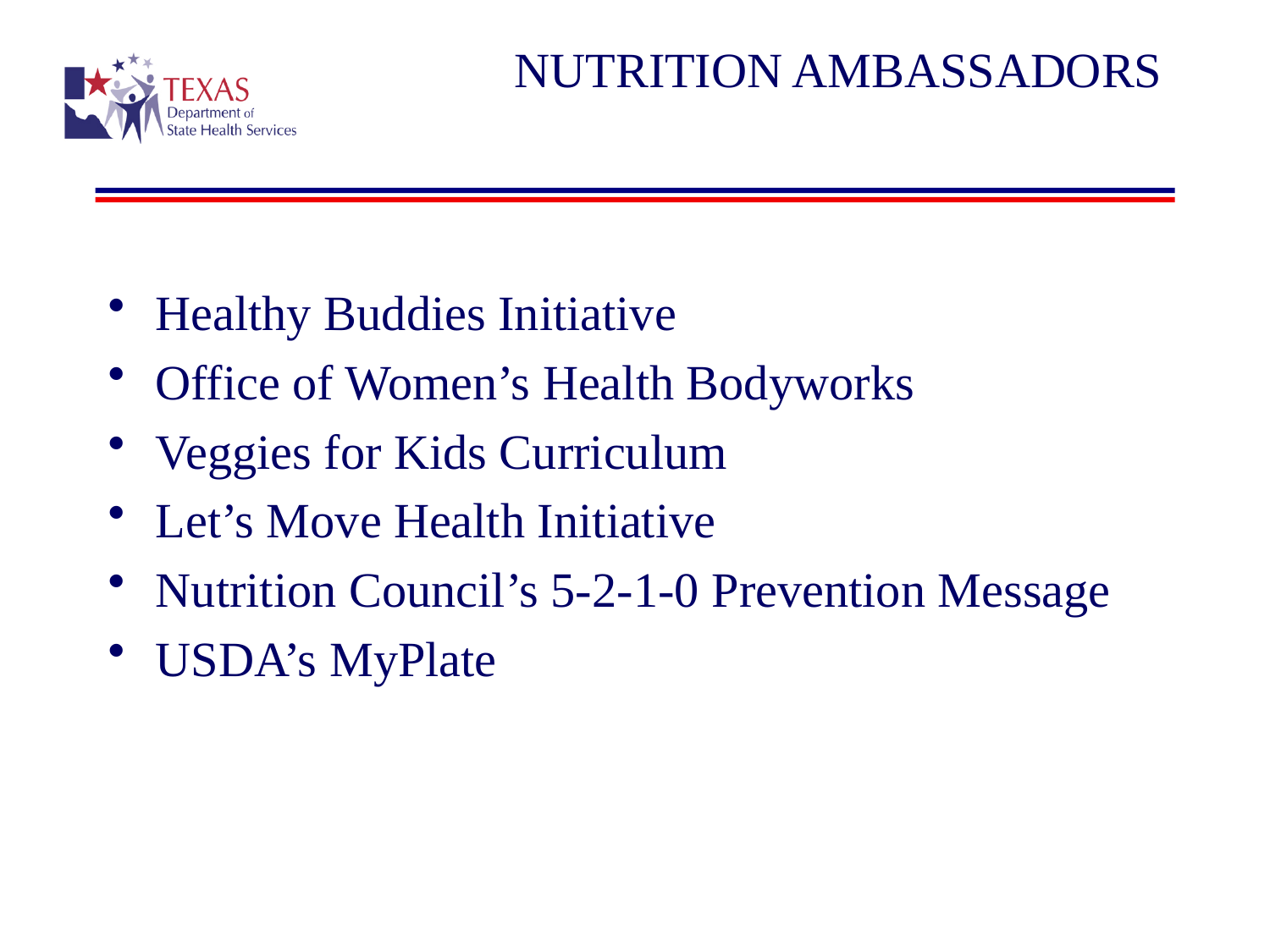

# NUTRITION AMBASSADORS
Healthy Buddies Initiative
Office of Women’s Health Bodyworks
Veggies for Kids Curriculum
Let’s Move Health Initiative
Nutrition Council’s 5-2-1-0 Prevention Message
USDA’s MyPlate